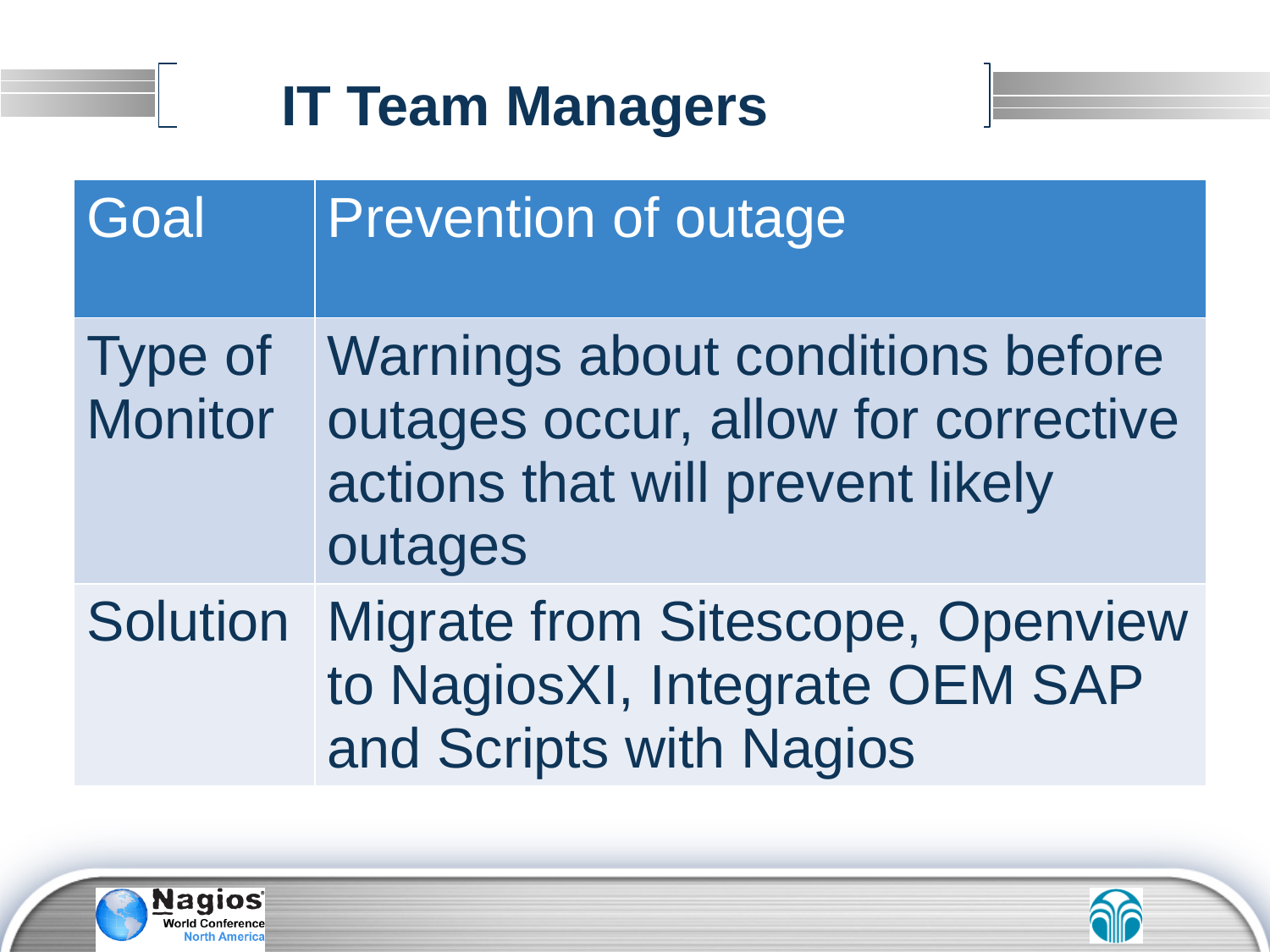

IT Team Managers
| Goal | Prevention of outage |
| --- | --- |
| Type of Monitor | Warnings about conditions before outages occur, allow for corrective actions that will prevent likely outages |
| Solution | Migrate from Sitescope, Openview to NagiosXI, Integrate OEM SAP and Scripts with Nagios |